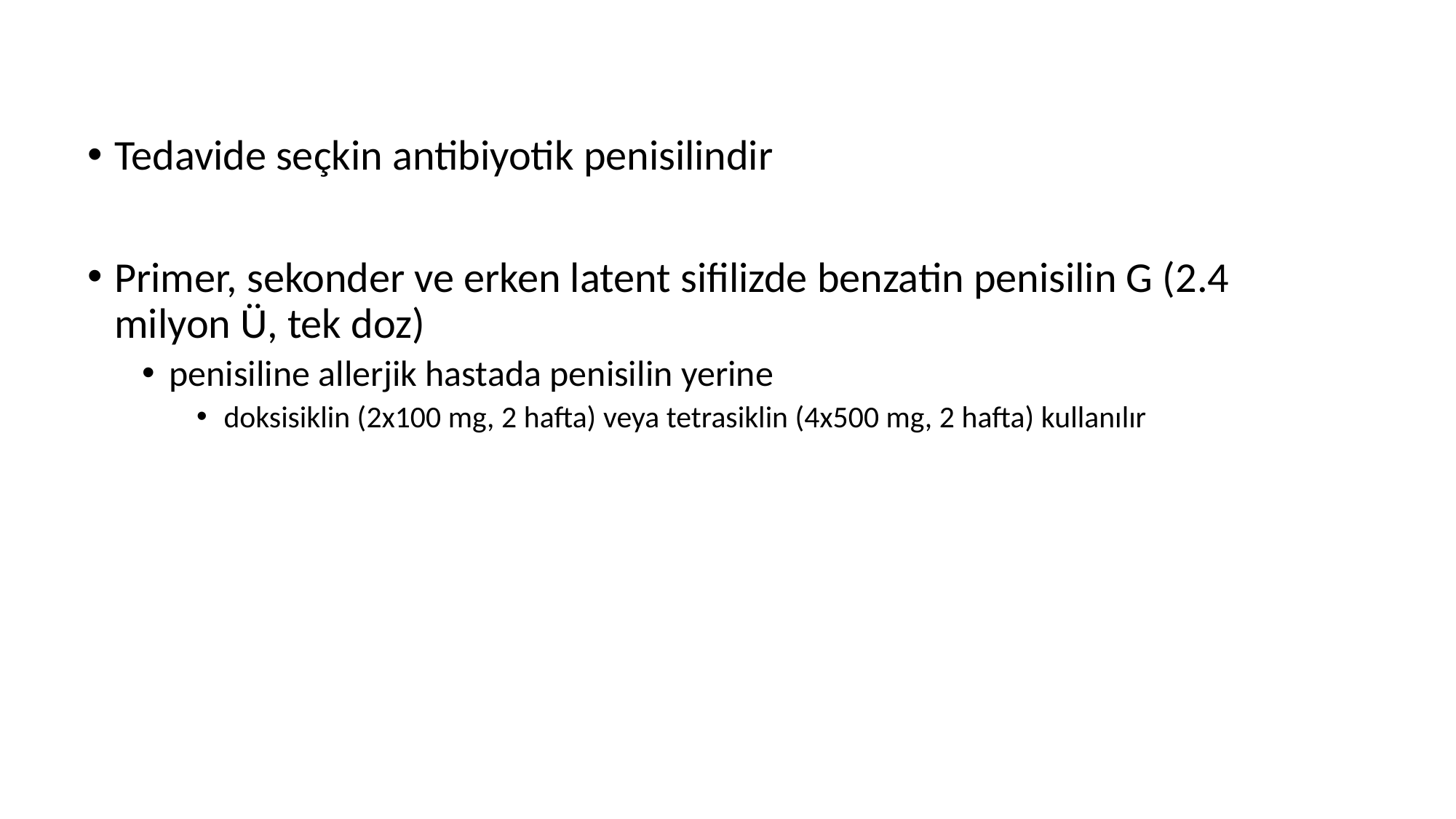

Tedavide seçkin antibiyotik penisilindir

Primer, sekonder ve erken latent sifilizde benzatin penisilin G (2.4 milyon Ü, tek doz)
penisiline allerjik hastada penisilin yerine
doksisiklin (2x100 mg, 2 hafta) veya tetrasiklin (4x500 mg, 2 hafta) kullanılır